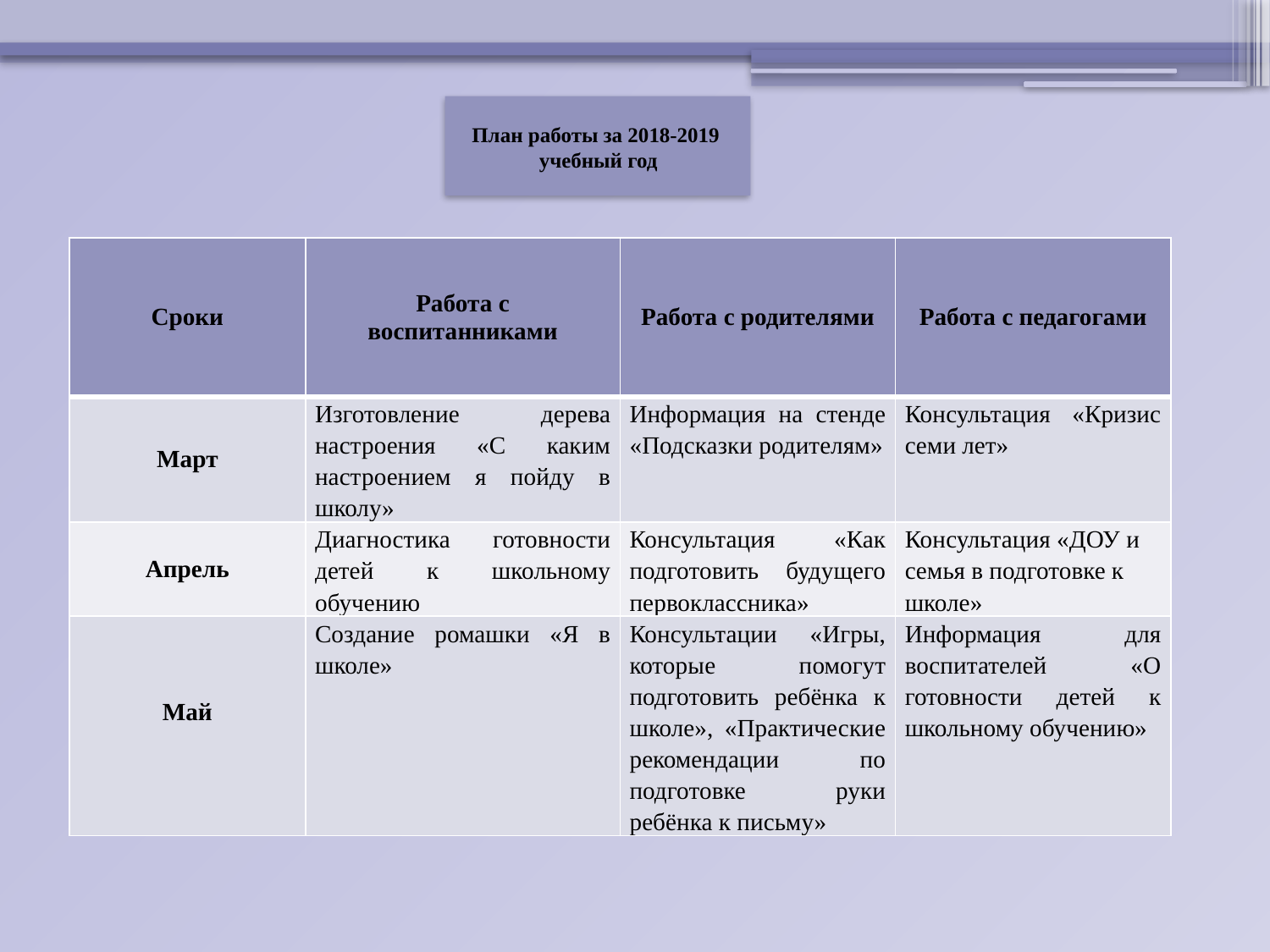

План работы за 2018-2019
учебный год
| Сроки | Работа с воспитанниками | Работа с родителями | Работа с педагогами |
| --- | --- | --- | --- |
| Март | Изготовление дерева настроения «С каким настроением я пойду в школу» | Информация на стенде «Подсказки родителям» | Консультация «Кризис семи лет» |
| Апрель | Диагностика готовности детей к школьному обучению | Консультация «Как подготовить будущего первоклассника» | Консультация «ДОУ и семья в подготовке к школе» |
| Май | Создание ромашки «Я в школе» | Консультации «Игры, которые помогут подготовить ребёнка к школе», «Практические рекомендации по подготовке руки ребёнка к письму» | Информация для воспитателей «О готовности детей к школьному обучению» |